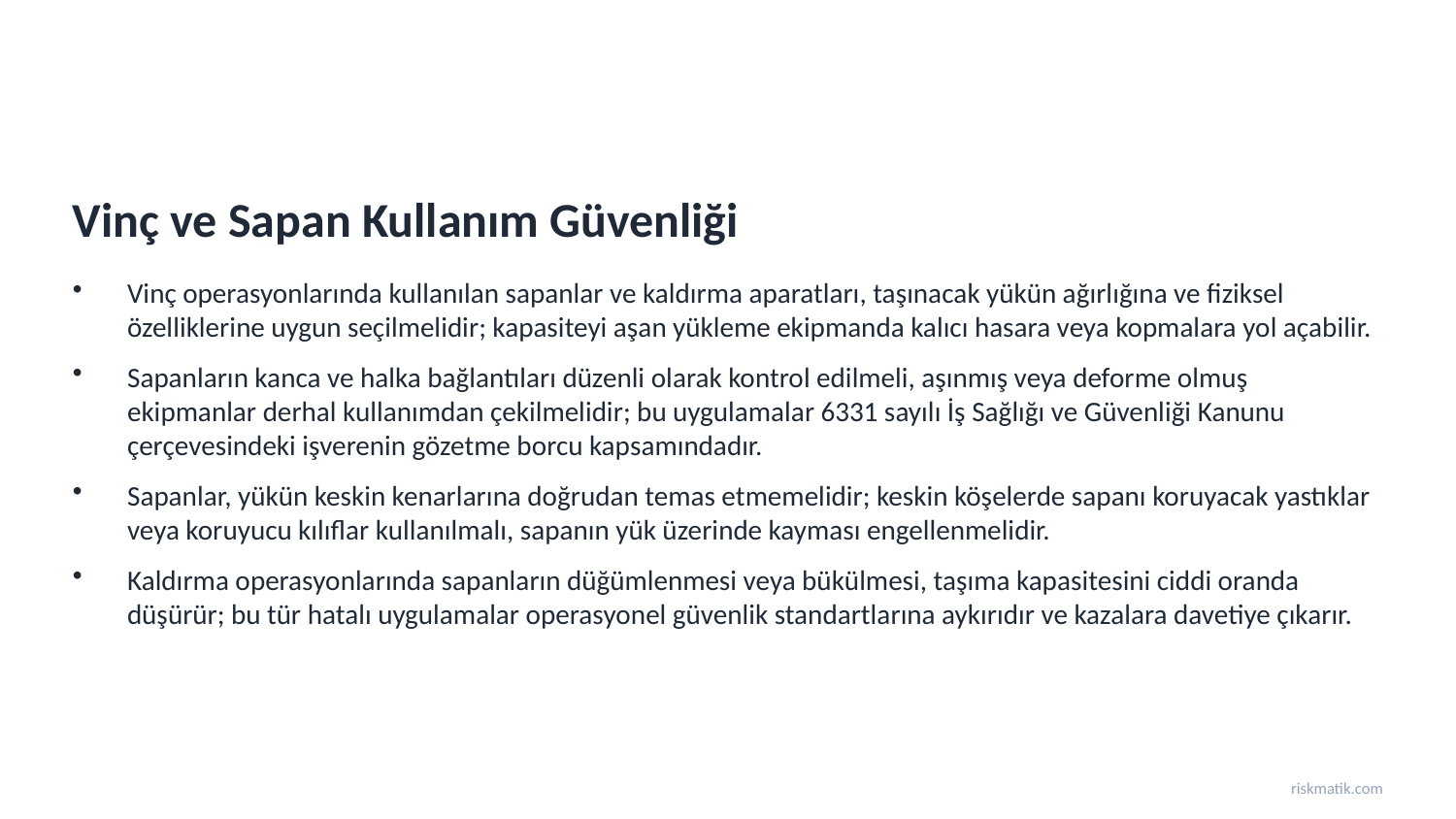

Vinç ve Sapan Kullanım Güvenliği
Vinç operasyonlarında kullanılan sapanlar ve kaldırma aparatları, taşınacak yükün ağırlığına ve fiziksel özelliklerine uygun seçilmelidir; kapasiteyi aşan yükleme ekipmanda kalıcı hasara veya kopmalara yol açabilir.
Sapanların kanca ve halka bağlantıları düzenli olarak kontrol edilmeli, aşınmış veya deforme olmuş ekipmanlar derhal kullanımdan çekilmelidir; bu uygulamalar 6331 sayılı İş Sağlığı ve Güvenliği Kanunu çerçevesindeki işverenin gözetme borcu kapsamındadır.
Sapanlar, yükün keskin kenarlarına doğrudan temas etmemelidir; keskin köşelerde sapanı koruyacak yastıklar veya koruyucu kılıflar kullanılmalı, sapanın yük üzerinde kayması engellenmelidir.
Kaldırma operasyonlarında sapanların düğümlenmesi veya bükülmesi, taşıma kapasitesini ciddi oranda düşürür; bu tür hatalı uygulamalar operasyonel güvenlik standartlarına aykırıdır ve kazalara davetiye çıkarır.
riskmatik.com